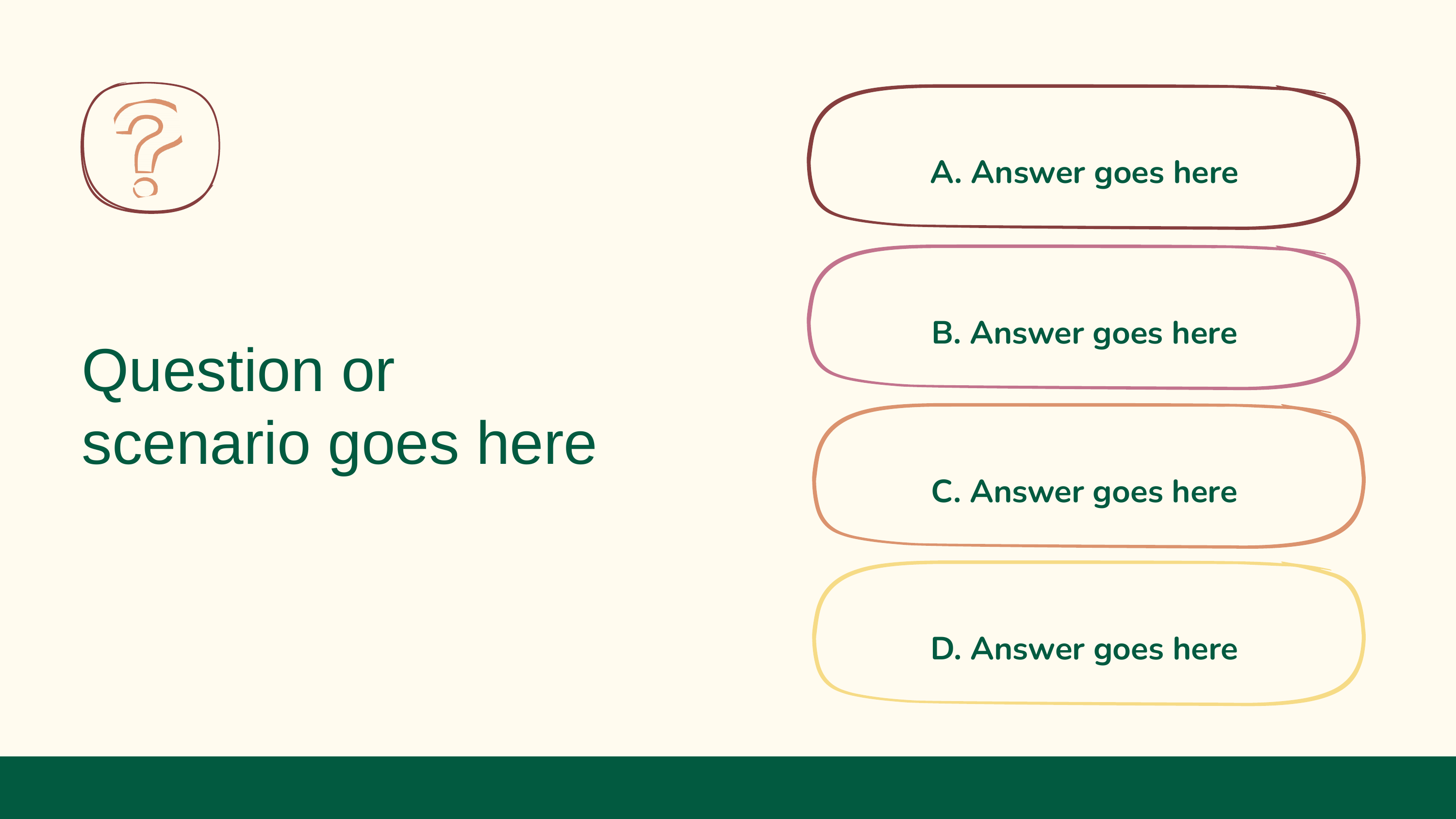

A. Answer goes here

B. Answer goes here
Question or scenario goes here

C. Answer goes here

D. Answer goes here